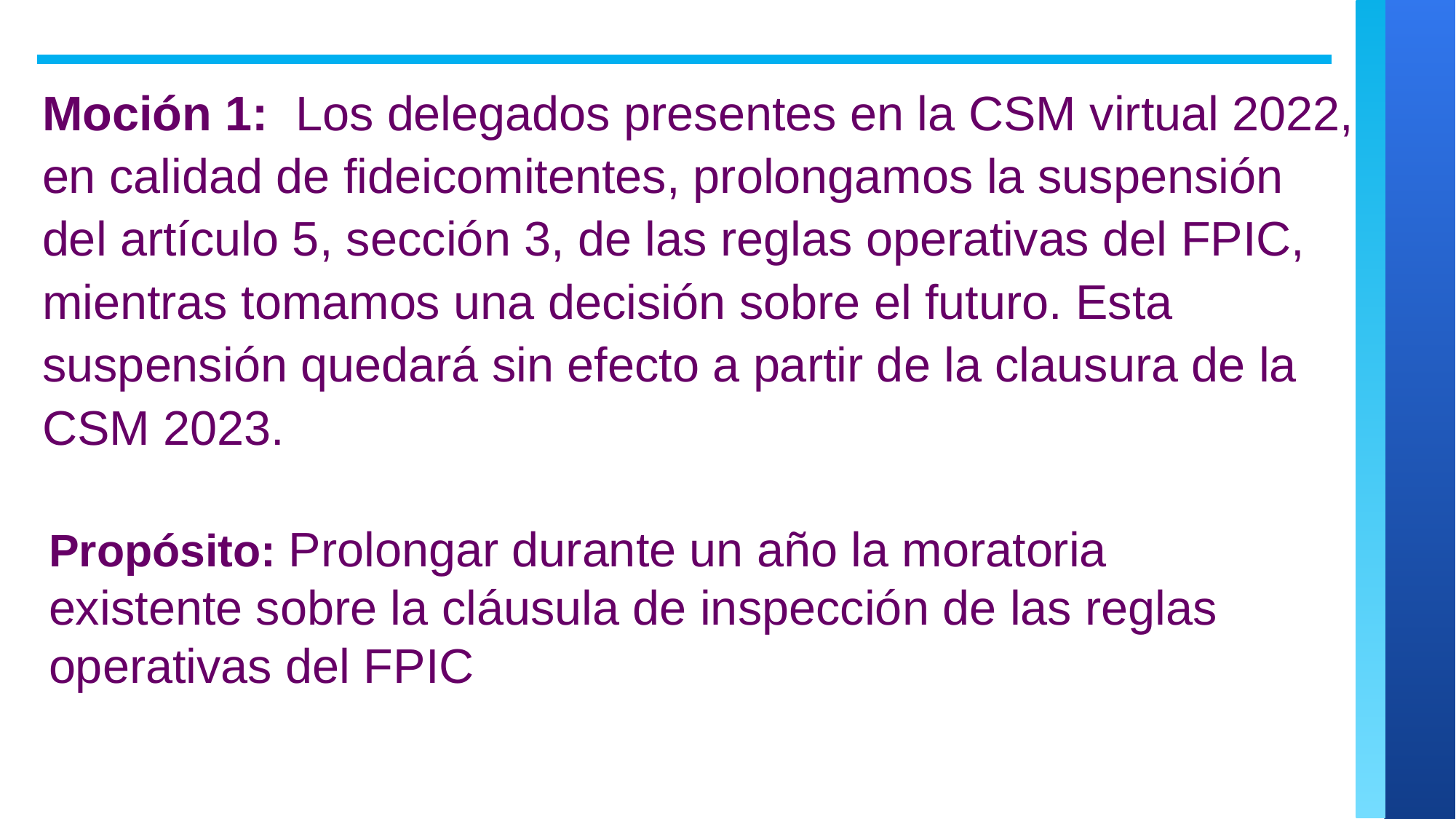

Moción 1:  Los delegados presentes en la CSM virtual 2022, en calidad de fideicomitentes, prolongamos la suspensión del artículo 5, sección 3, de las reglas operativas del FPIC, mientras tomamos una decisión sobre el futuro. Esta suspensión quedará sin efecto a partir de la clausura de la CSM 2023.
Propósito: Prolongar durante un año la moratoria existente sobre la cláusula de inspección de las reglas operativas del FPIC